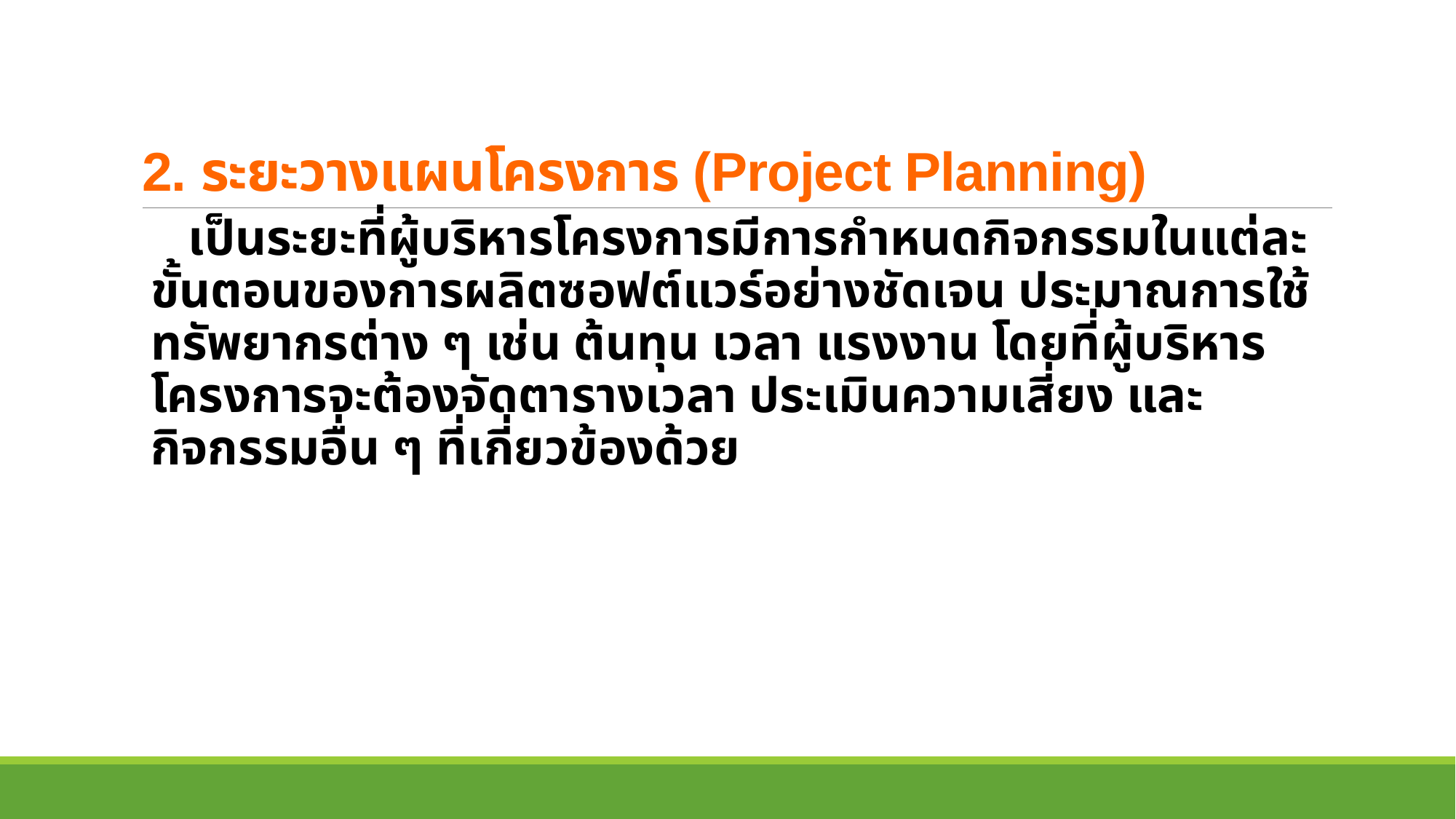

# 2. ระยะวางแผนโครงการ (Project Planning)
   เป็นระยะที่ผู้บริหารโครงการมีการกำหนดกิจกรรมในแต่ละขั้นตอนของการผลิตซอฟต์แวร์อย่างชัดเจน ประมาณการใช้ทรัพยากรต่าง ๆ เช่น ต้นทุน เวลา แรงงาน โดยที่ผู้บริหารโครงการจะต้องจัดตารางเวลา ประเมินความเสี่ยง และกิจกรรมอื่น ๆ ที่เกี่ยวข้องด้วย